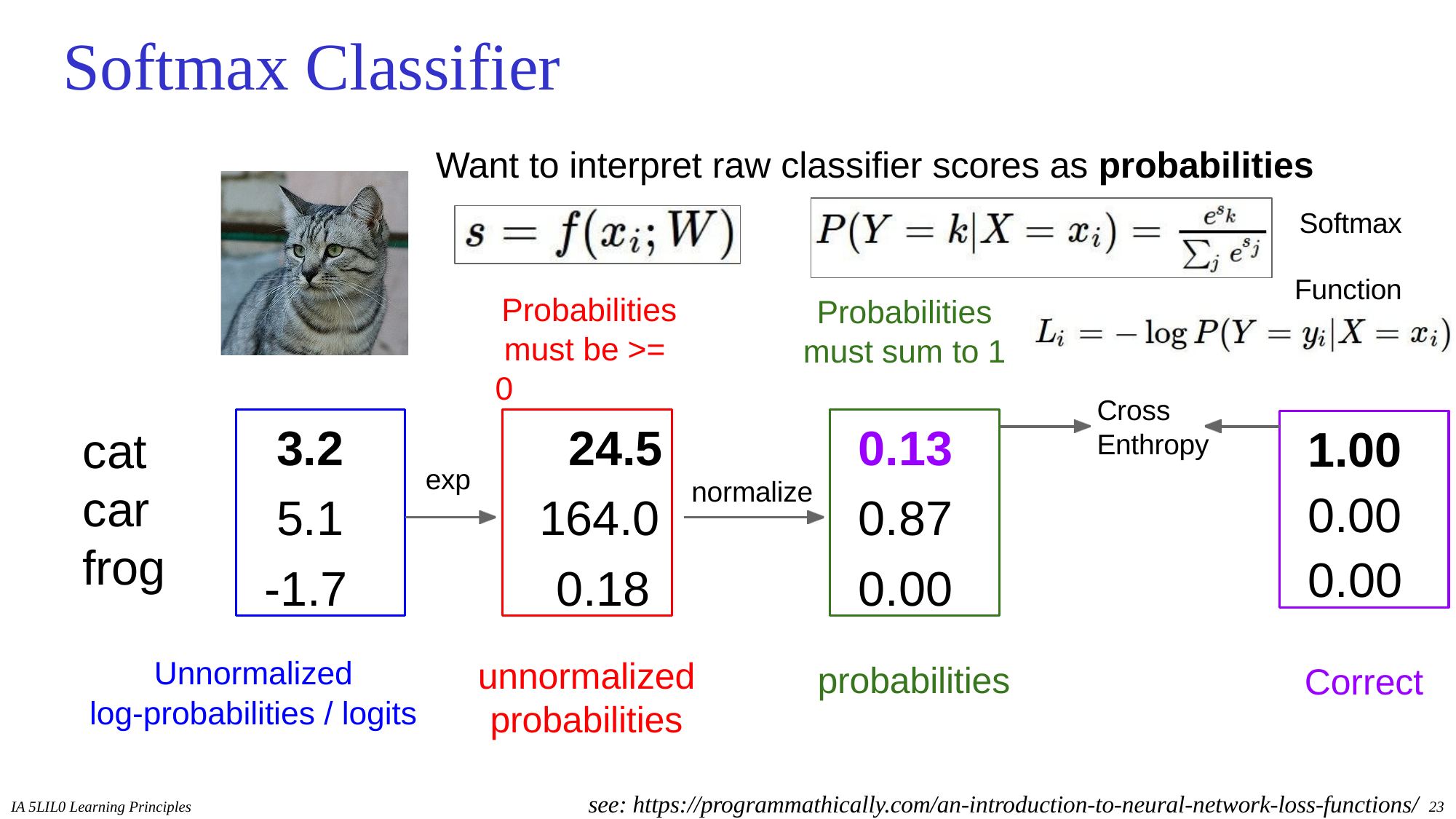

Softmax Classifier
Want to interpret raw classifier scores as probabilities
Softmax  Function

Probabilities  must be >= 0
Probabilities  must sum to 1

Cross Enthropy
3.2
5.1
-1.7
0.13
0.87
0.00
24.5
164.0
0.18
1.00
0.00
0.00
cat  car  frog

exp
normalize

unnormalized
Unnormalized
probabilities
Correct
log-probabilities / logits
probabilities
see: https://programmathically.com/an-introduction-to-neural-network-loss-functions/
IA 5LIL0 Learning Principles
23